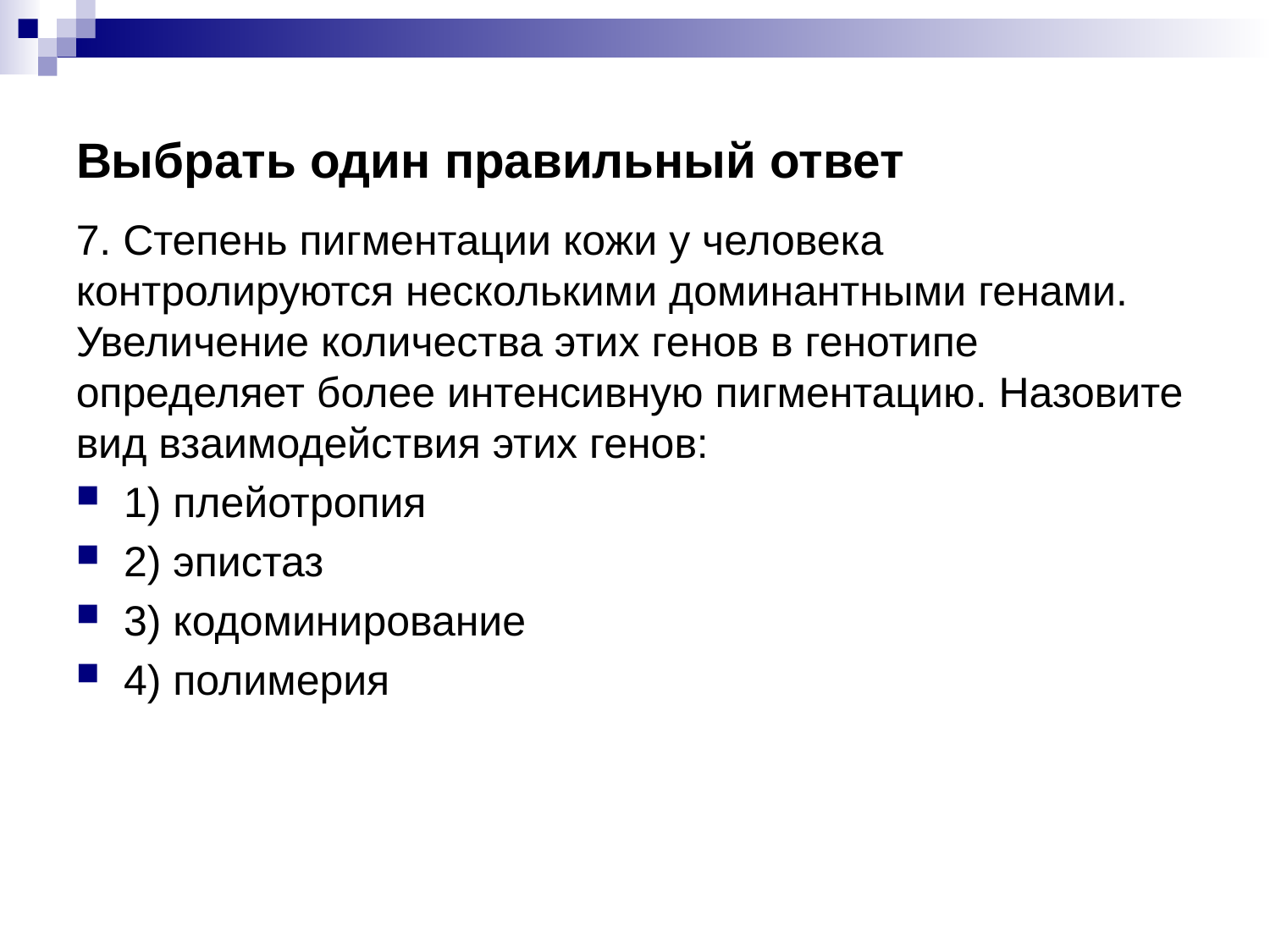

# Выбрать один правильный ответ
7. Степень пигментации кожи у человека контролируются несколькими доминантными генами. Увеличение количества этих генов в генотипе определяет более интенсивную пигментацию. Назовите вид взаимодействия этих генов:
1) плейотропия
2) эпистаз
3) кодоминирование
4) полимерия